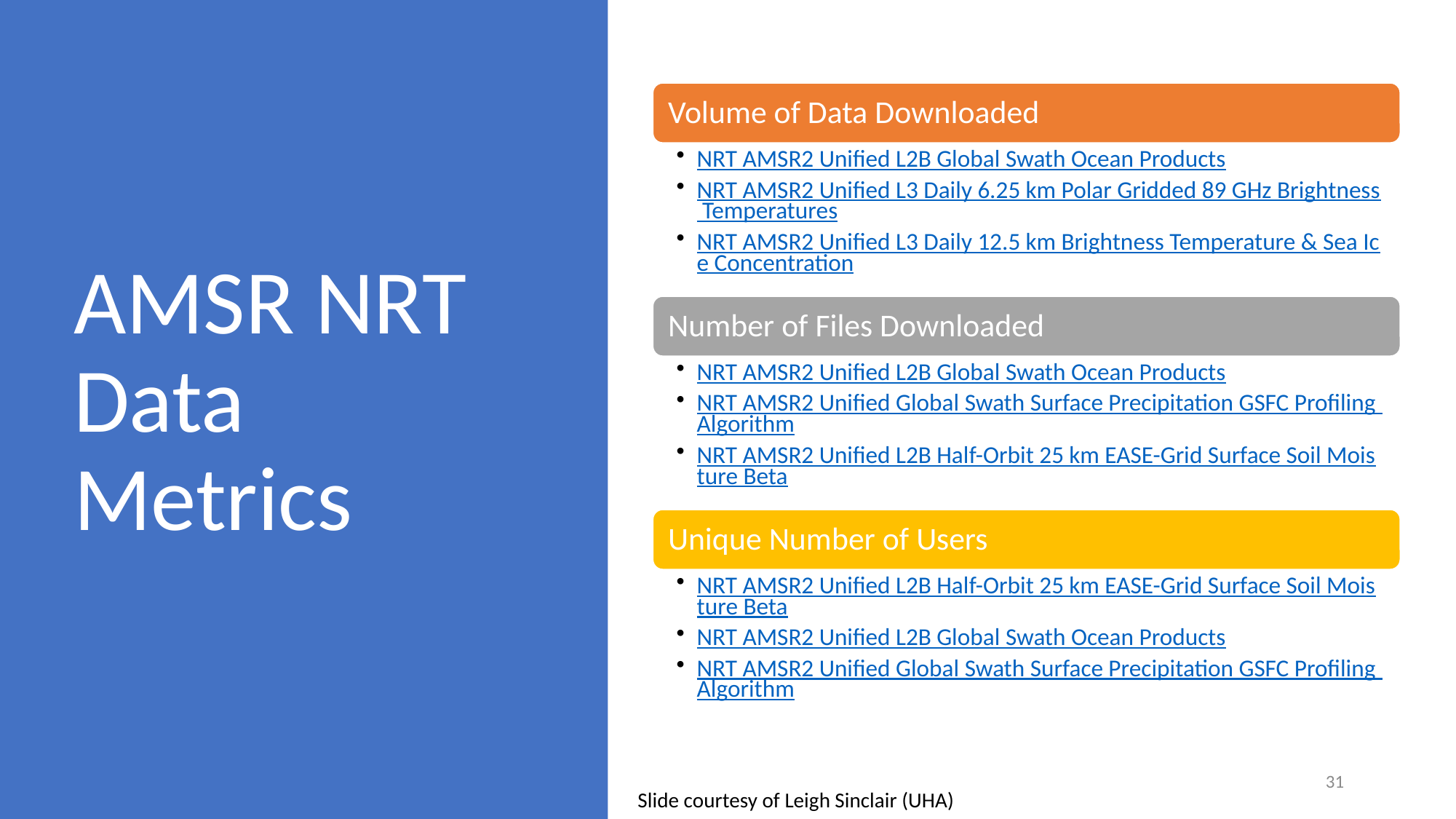

# AMSR NRT Data Metrics
Volume of Data Downloaded
NRT AMSR2 Unified L2B Global Swath Ocean Products
NRT AMSR2 Unified L3 Daily 6.25 km Polar Gridded 89 GHz Brightness Temperatures
NRT AMSR2 Unified L3 Daily 12.5 km Brightness Temperature & Sea Ice Concentration
Number of Files Downloaded
NRT AMSR2 Unified L2B Global Swath Ocean Products
NRT AMSR2 Unified Global Swath Surface Precipitation GSFC Profiling Algorithm
NRT AMSR2 Unified L2B Half-Orbit 25 km EASE-Grid Surface Soil Moisture Beta
Unique Number of Users
NRT AMSR2 Unified L2B Half-Orbit 25 km EASE-Grid Surface Soil Moisture Beta
NRT AMSR2 Unified L2B Global Swath Ocean Products
NRT AMSR2 Unified Global Swath Surface Precipitation GSFC Profiling Algorithm
31
Slide courtesy of Leigh Sinclair (UHA)